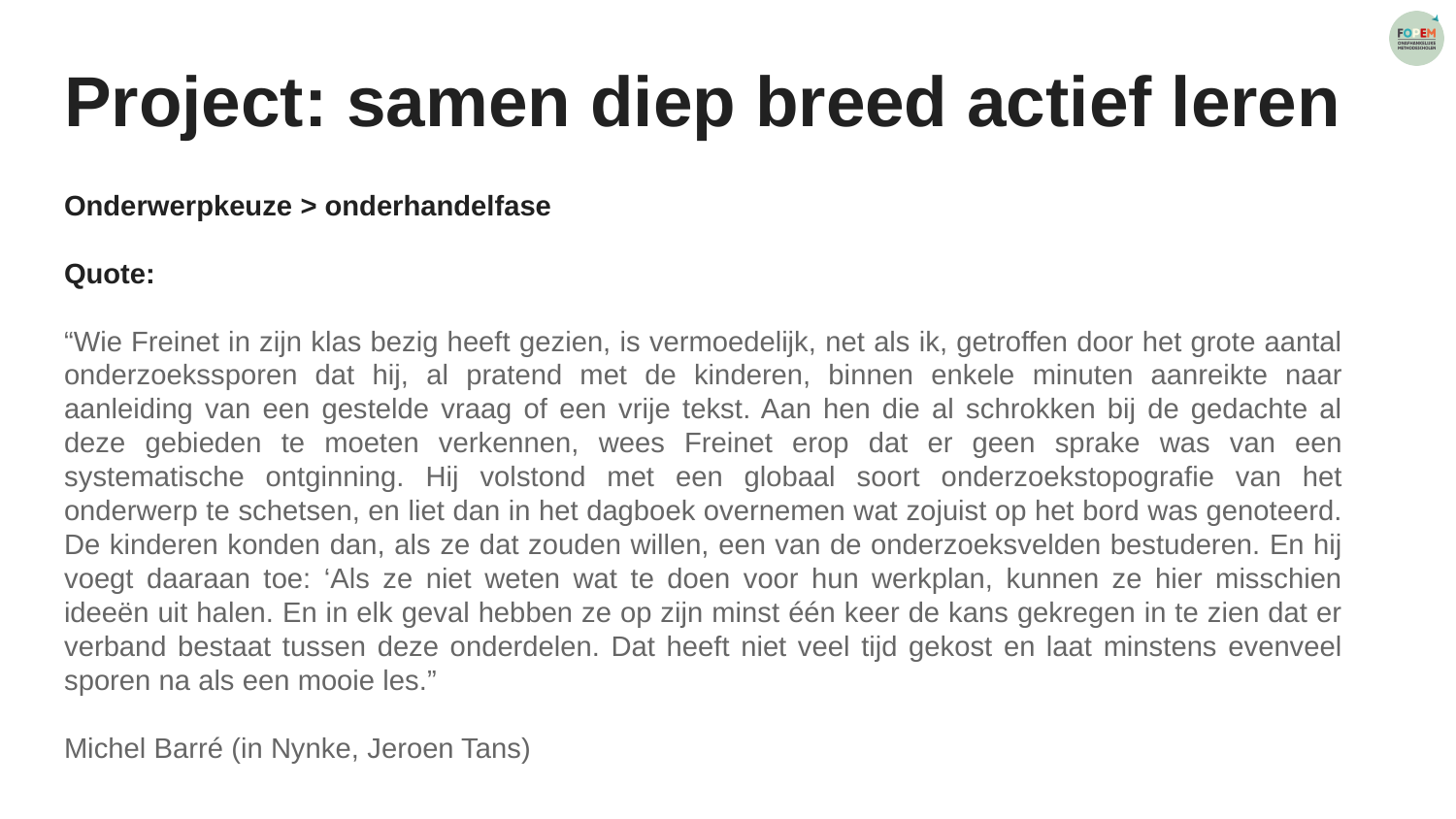

# Project: samen diep breed actief leren

Onderwerpkeuze > onderhandelfase
Quote:

“Wie Freinet in zijn klas bezig heeft gezien, is vermoedelijk, net als ik, getroffen door het grote aantal onderzoekssporen dat hij, al pratend met de kinderen, binnen enkele minuten aanreikte naar aanleiding van een gestelde vraag of een vrije tekst. Aan hen die al schrokken bij de gedachte al deze gebieden te moeten verkennen, wees Freinet erop dat er geen sprake was van een systematische ontginning. Hij volstond met een globaal soort onderzoekstopografie van het onderwerp te schetsen, en liet dan in het dagboek overnemen wat zojuist op het bord was genoteerd. De kinderen konden dan, als ze dat zouden willen, een van de onderzoeksvelden bestuderen. En hij voegt daaraan toe: ‘Als ze niet weten wat te doen voor hun werkplan, kunnen ze hier misschien ideeën uit halen. En in elk geval hebben ze op zijn minst één keer de kans gekregen in te zien dat er verband bestaat tussen deze onderdelen. Dat heeft niet veel tijd gekost en laat minstens evenveel sporen na als een mooie les.”

Michel Barré (in Nynke, Jeroen Tans)